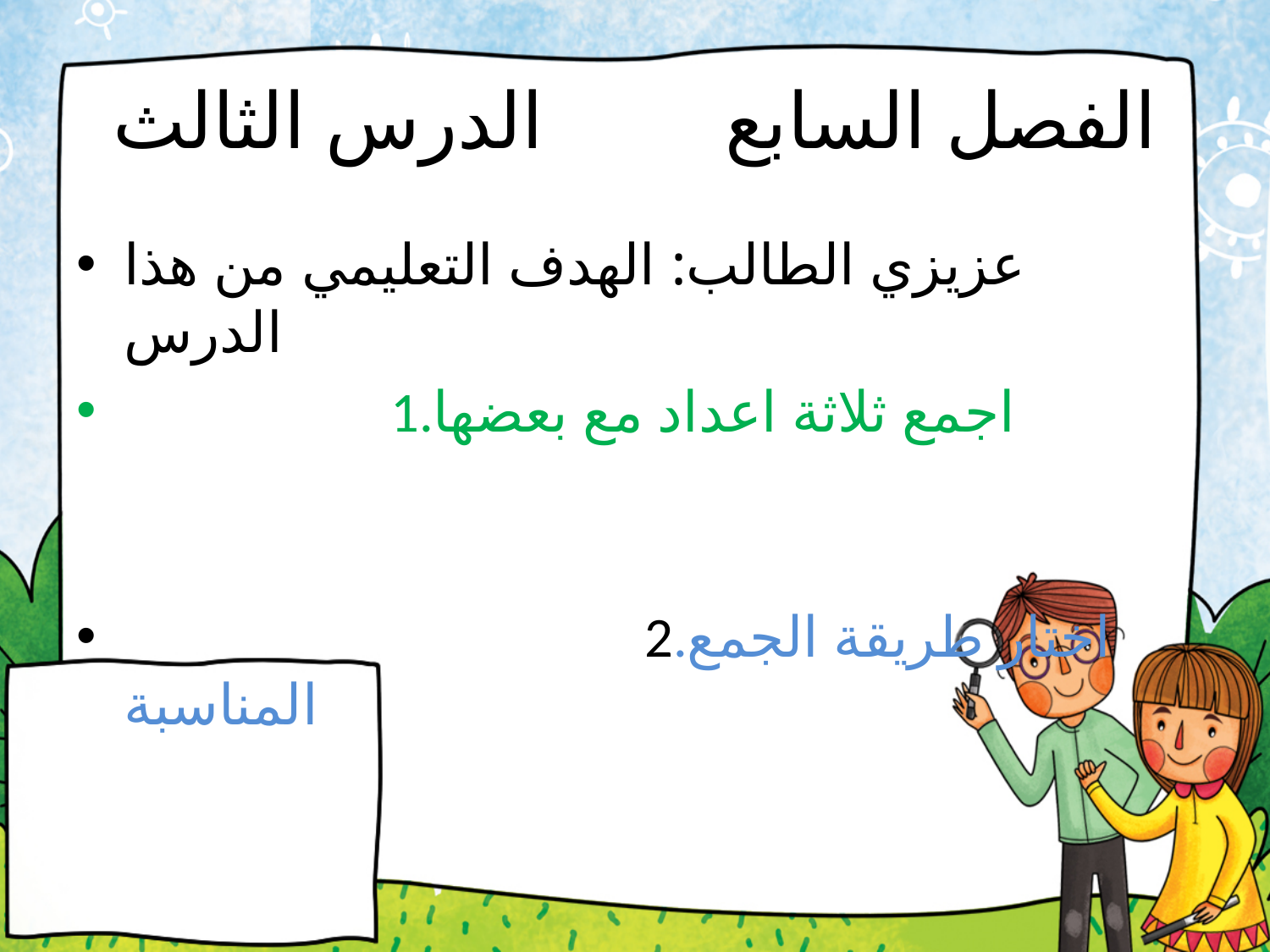

# الفصل السابع         الدرس الثالث
عزيزي الطالب: الهدف التعليمي من هذا الدرس
                     1.اجمع ثلاثة اعداد مع بعضها

                                         2.اختار طريقة الجمع المناسبة